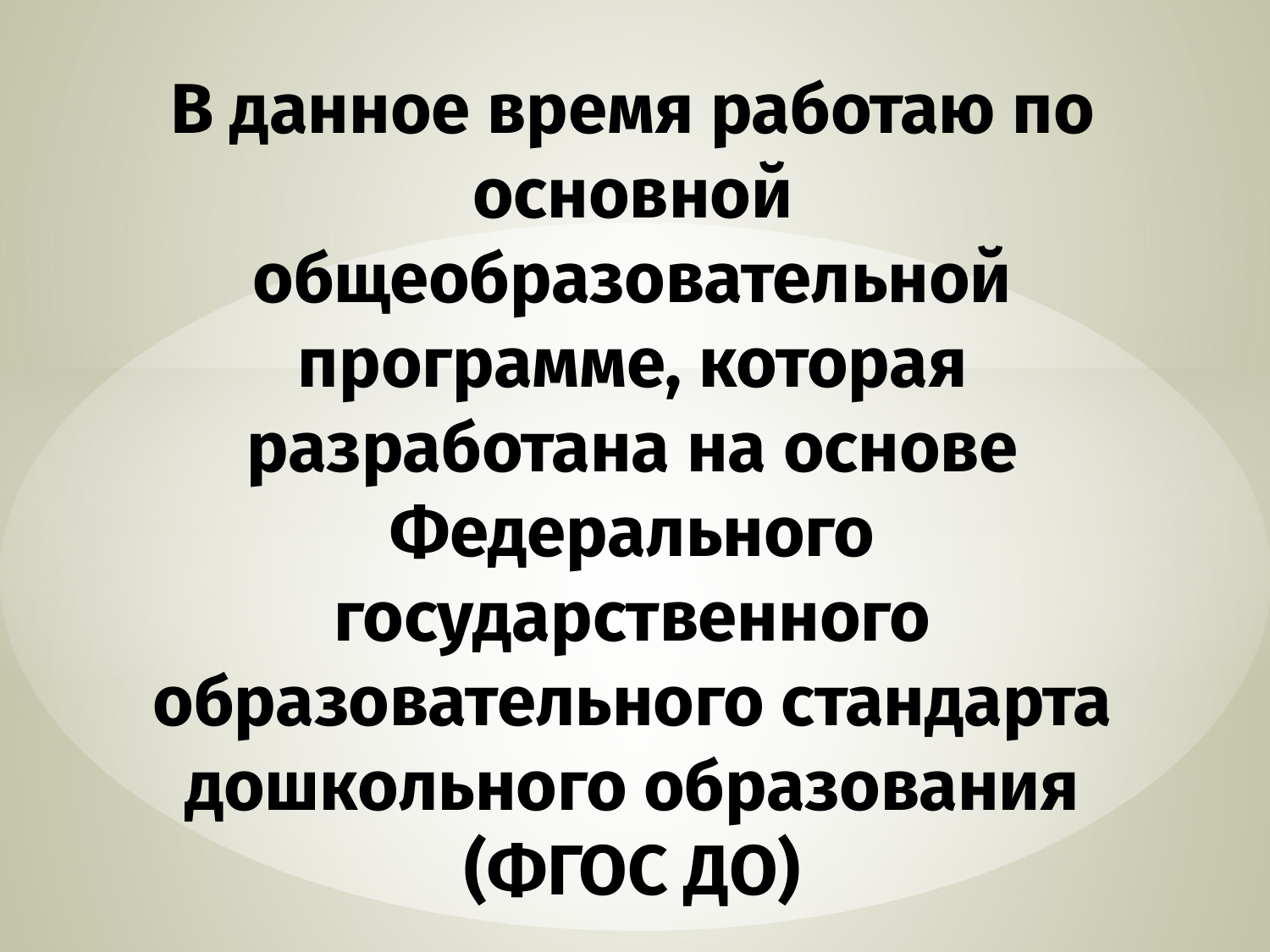

# В данное время работаю по основной общеобразовательной программе, которая разработана на основе Федерального государственного образовательного стандарта дошкольного образования (ФГОС ДО)